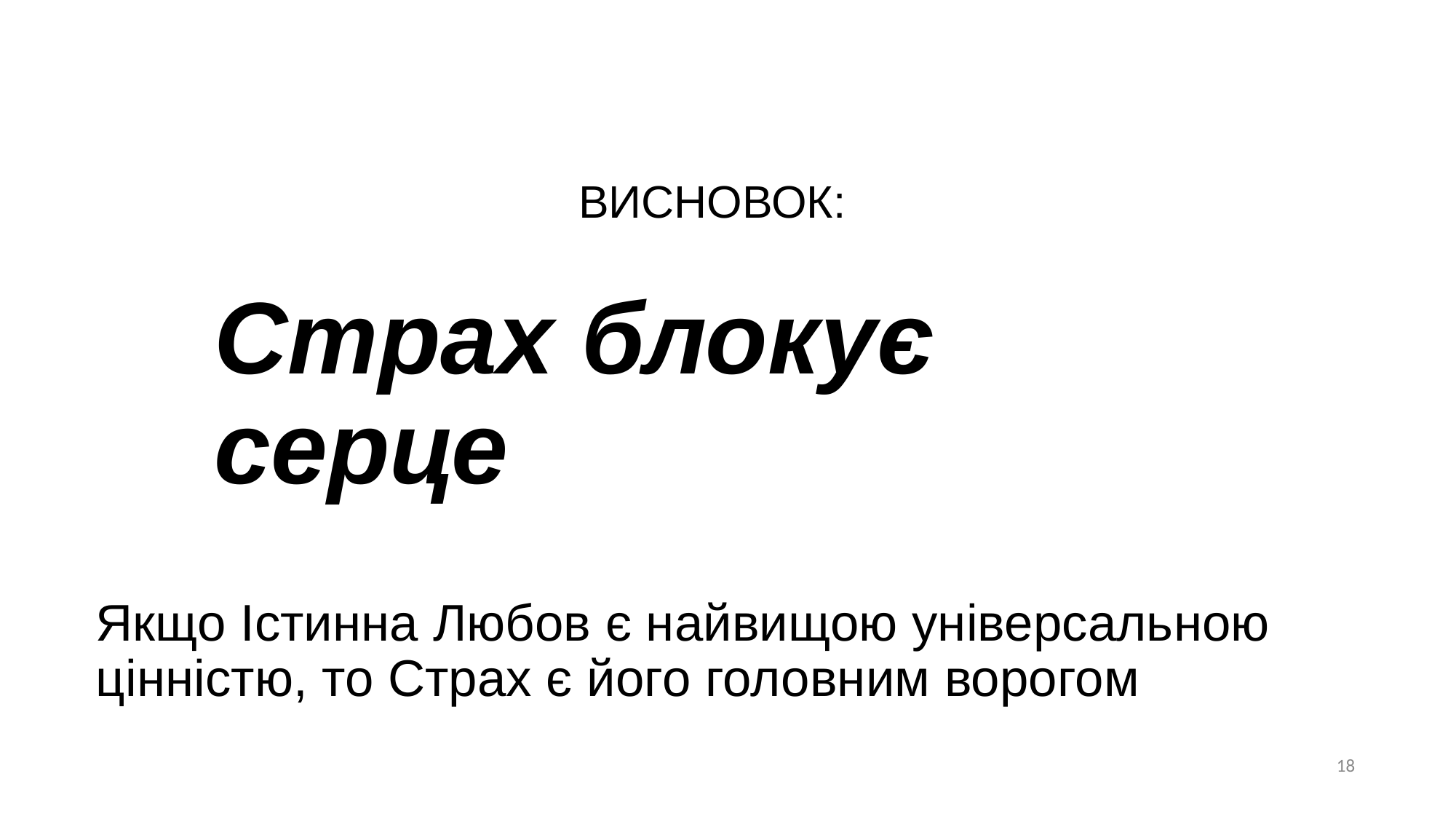

ВИСНОВОК:
# Страх блокує серце
Якщо Істинна Любов є найвищою універсальною цінністю, то Страх є його головним ворогом
18